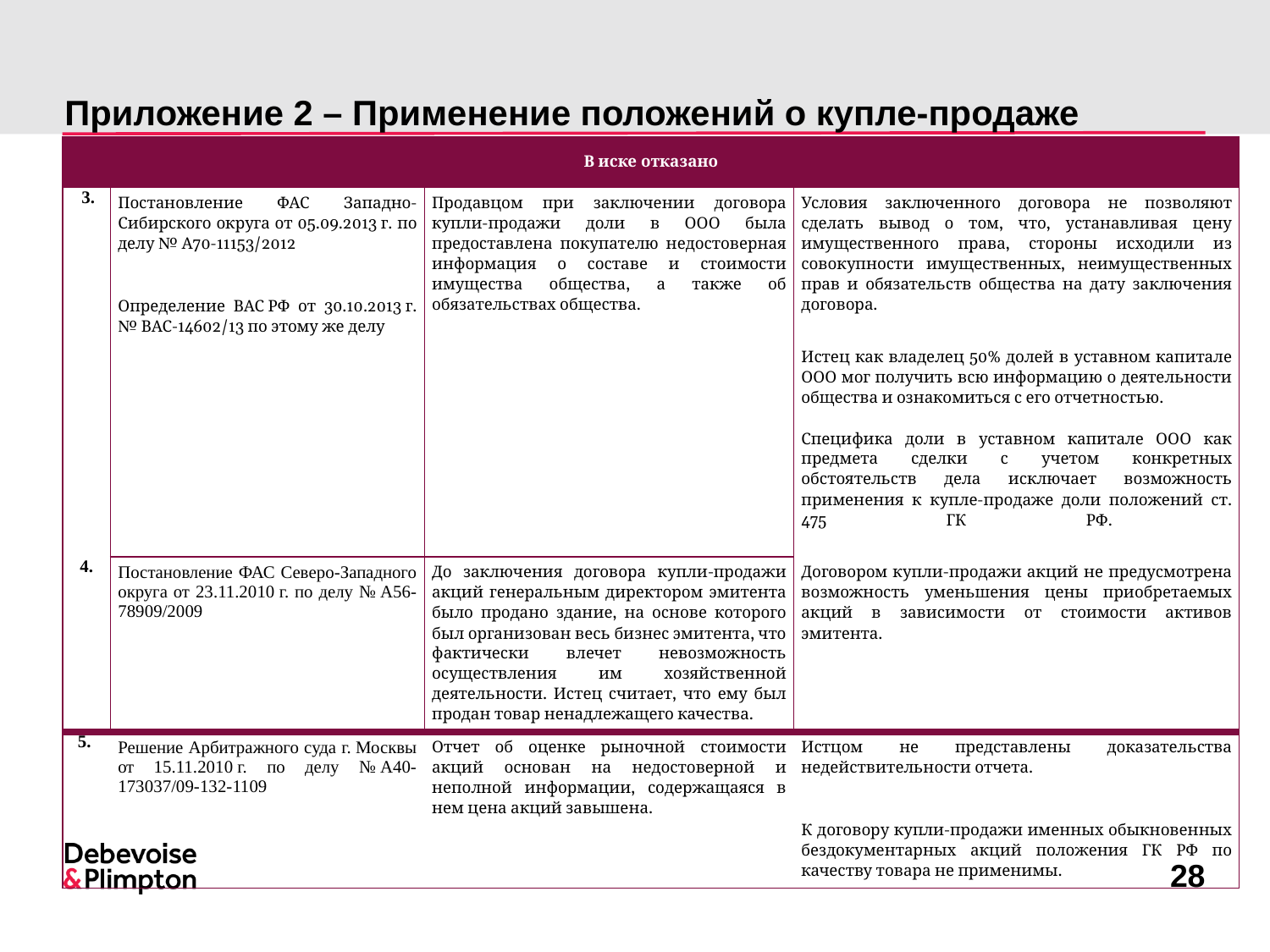

# Приложение 2 – Применение положений о купле-продаже
| В иске отказано |  |  |  |
| --- | --- | --- | --- |
| 3. | Постановление ФАС Западно-Сибирского округа от 05.09.2013 г. по делу № А70-11153/2012 Определение ВАС РФ от 30.10.2013 г. № ВАС-14602/13 по этому же делу | Продавцом при заключении договора купли-продажи доли в ООО была предоставлена покупателю недостоверная информация о составе и стоимости имущества общества, а также об обязательствах общества. | Условия заключенного договора не позволяют сделать вывод о том, что, устанавливая цену имущественного права, стороны исходили из совокупности имущественных, неимущественных прав и обязательств общества на дату заключения договора. Истец как владелец 50% долей в уставном капитале ООО мог получить всю информацию о деятельности общества и ознакомиться с его отчетностью. Специфика доли в уставном капитале ООО как предмета сделки с учетом конкретных обстоятельств дела исключает возможность применения к купле-продаже доли положений ст. 475 ГК РФ. |
| 4. | Постановление ФАС Северо-Западного округа от 23.11.2010 г. по делу № А56-78909/2009 | До заключения договора купли-продажи акций генеральным директором эмитента было продано здание, на основе которого был организован весь бизнес эмитента, что фактически влечет невозможность осуществления им хозяйственной деятельности. Истец считает, что ему был продан товар ненадлежащего качества. | Договором купли-продажи акций не предусмотрена возможность уменьшения цены приобретаемых акций в зависимости от стоимости активов эмитента. |
| 5. | Решение Арбитражного суда г. Москвы от 15.11.2010 г. по делу № А40-173037/09-132-1109 | Отчет об оценке рыночной стоимости акций основан на недостоверной и неполной информации, содержащаяся в нем цена акций завышена. | Истцом не представлены доказательства недействительности отчета. К договору купли-продажи именных обыкновенных бездокументарных акций положения ГК РФ по качеству товара не применимы. |
28